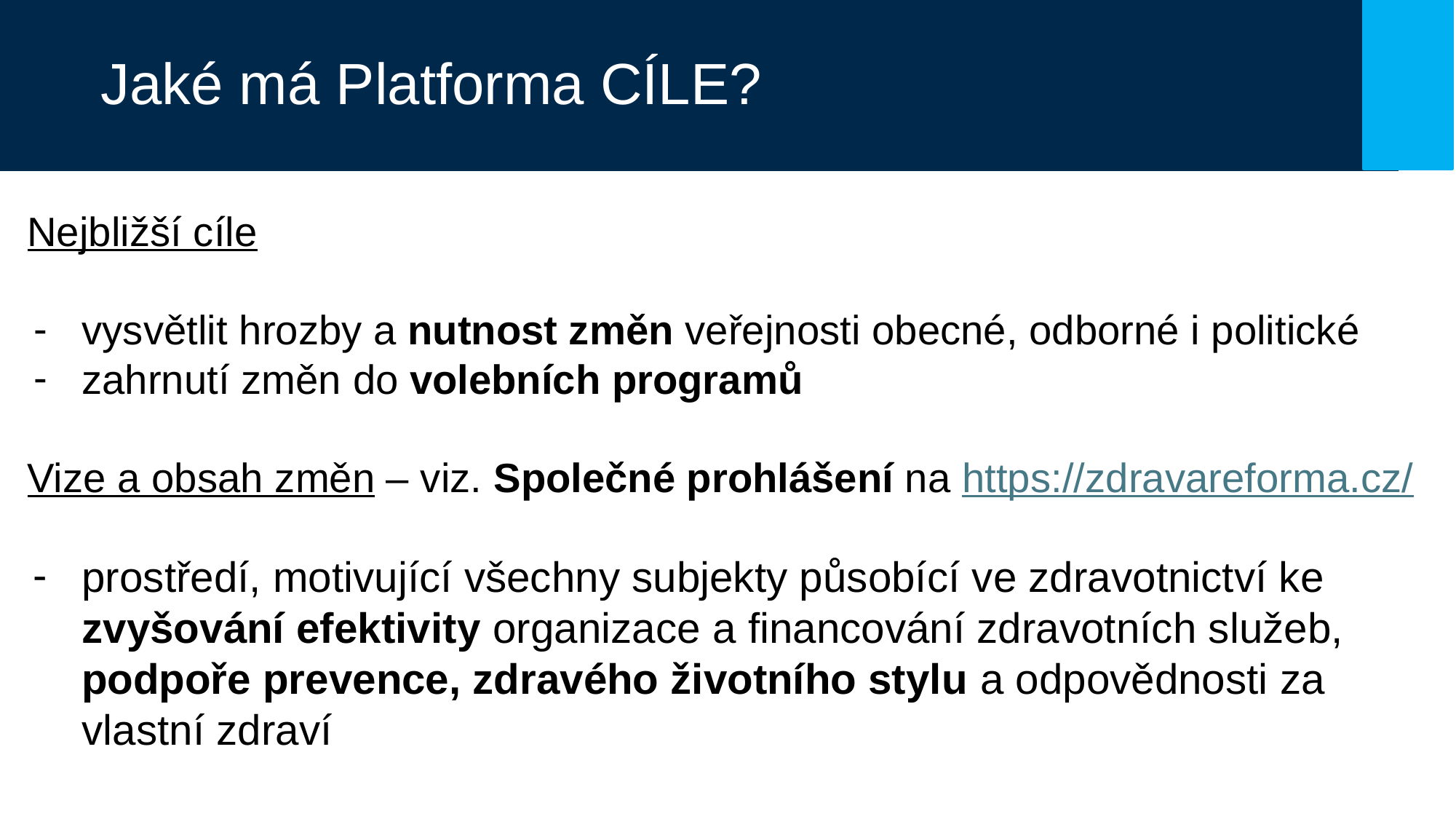

# Jaké má Platforma CÍLE?
Nejbližší cíle

vysvětlit hrozby a nutnost změn veřejnosti obecné, odborné i politické
zahrnutí změn do volebních programů

Vize a obsah změn – viz. Společné prohlášení na https://zdravareforma.cz/

prostředí, motivující všechny subjekty působící ve zdravotnictví ke zvyšování efektivity organizace a financování zdravotních služeb, podpoře prevence, zdravého životního stylu a odpovědnosti za vlastní zdraví